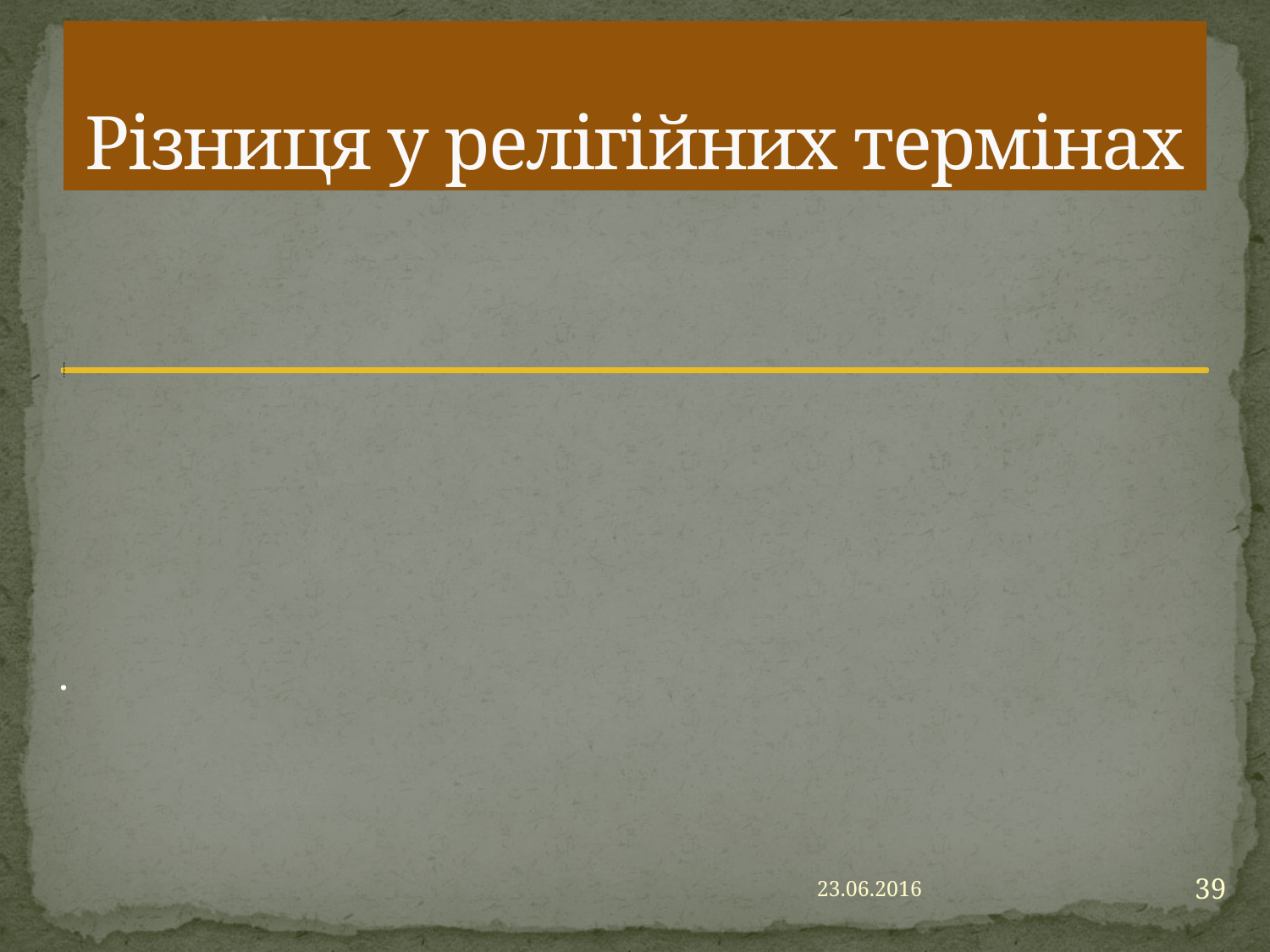

# Різниця у релігійних термінах

39
23.06.2016